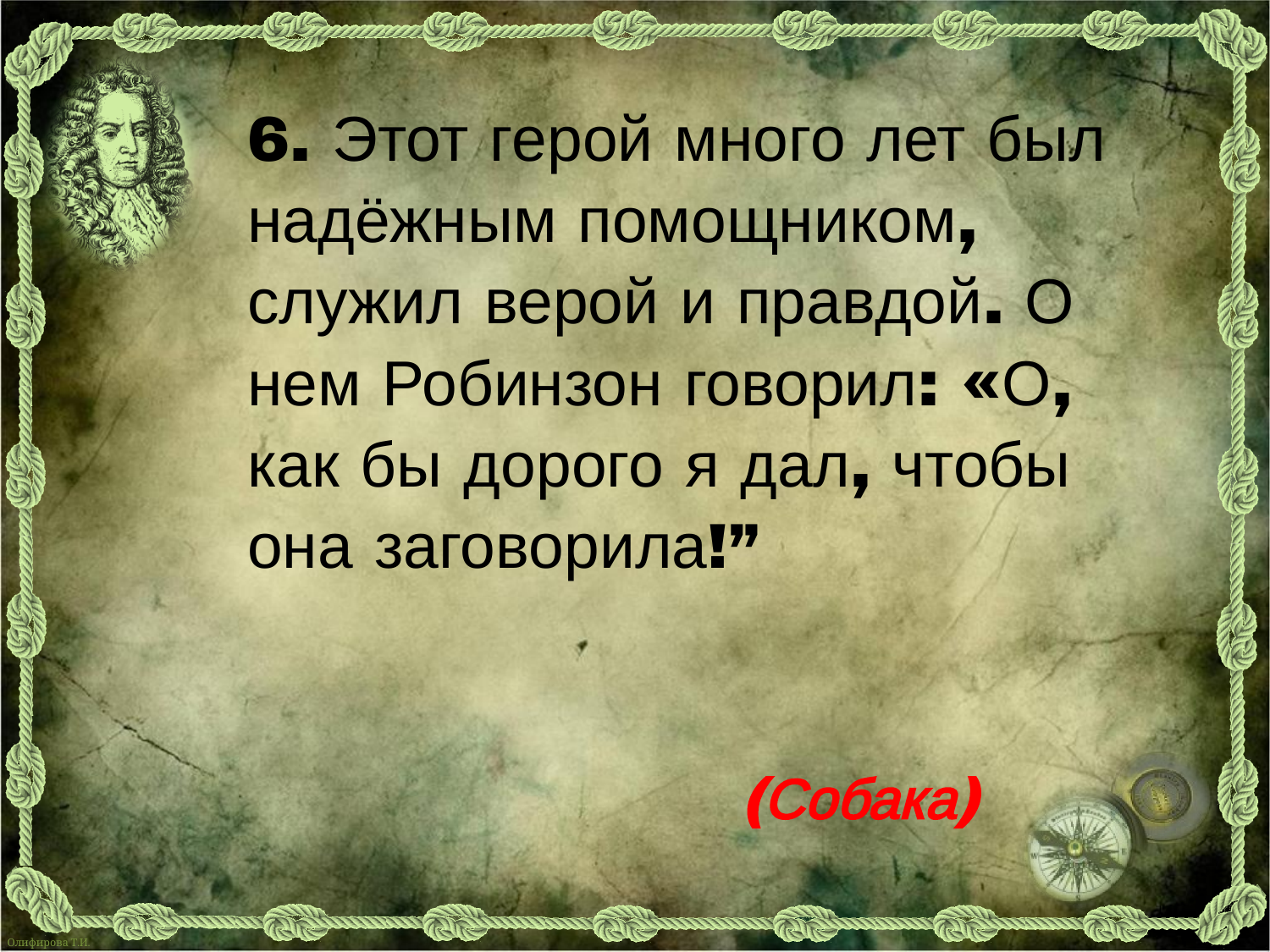

6. Этот герой много лет был надёжным помощником, служил верой и правдой. О нем Робинзон говорил: «О, как бы дорого я дал, чтобы она заговорила!”
(Собака)